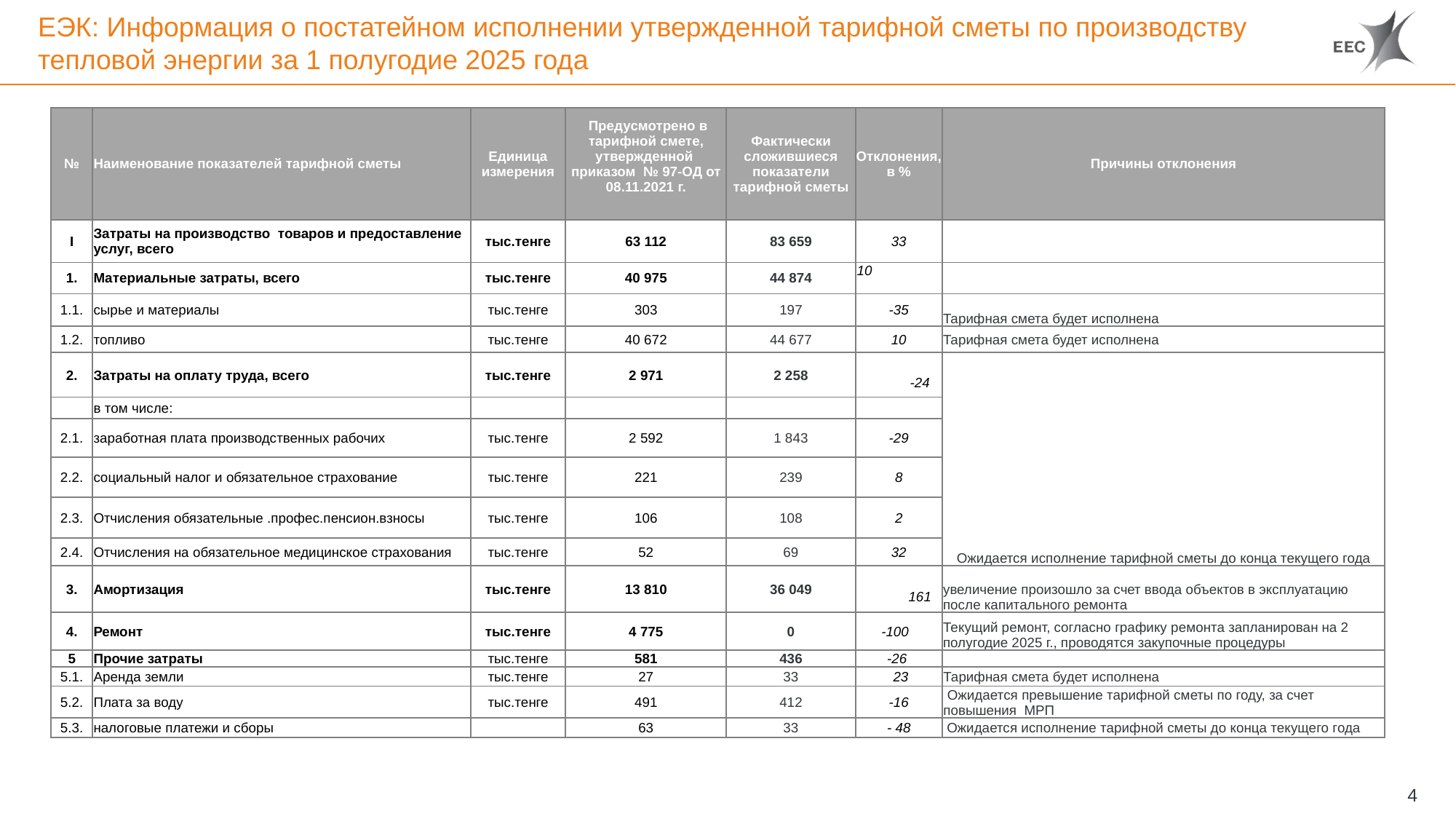

# ЕЭК: Информация о постатейном исполнении утвержденной тарифной сметы по производству тепловой энергии за 1 полугодие 2025 года
| № | Наименование показателей тарифной сметы | Единица измерения | Предусмотрено в тарифной смете, утвержденной приказом № 97-ОД от 08.11.2021 г. | Фактически сложившиеся показатели тарифной сметы | Отклонения, в % | Причины отклонения |
| --- | --- | --- | --- | --- | --- | --- |
| I | Затраты на производство товаров и предоставление услуг, всего | тыс.тенге | 63 112 | 83 659 | 33 |  |
| 1. | Материальные затраты, всего | тыс.тенге | 40 975 | 44 874 | 10 |  |
| 1.1. | сырье и материалы | тыс.тенге | 303 | 197 | -35 | Тарифная смета будет исполнена |
| 1.2. | топливо | тыс.тенге | 40 672 | 44 677 | 10 | Тарифная смета будет исполнена |
| 2. | Затраты на оплату труда, всего | тыс.тенге | 2 971 | 2 258 | -24 | Ожидается исполнение тарифной сметы до конца текущего года |
|  | в том числе: |  |  |  |  |  |
| 2.1. | заработная плата производственных рабочих | тыс.тенге | 2 592 | 1 843 | -29 |  |
| 2.2. | социальный налог и обязательное страхование | тыс.тенге | 221 | 239 | 8 |  |
| 2.3. | Отчисления обязательные .профес.пенсион.взносы | тыс.тенге | 106 | 108 | 2 |  |
| 2.4. | Отчисления на обязательное медицинское страхования | тыс.тенге | 52 | 69 | 32 |  |
| 3. | Амортизация | тыс.тенге | 13 810 | 36 049 | 161 | увеличение произошло за счет ввода объектов в эксплуатацию после капитального ремонта |
| 4. | Ремонт | тыс.тенге | 4 775 | 0 | -100 | Текущий ремонт, согласно графику ремонта запланирован на 2 полугодие 2025 г., проводятся закупочные процедуры |
| 5 | Прочие затраты | тыс.тенге | 581 | 436 | -26 |  |
| 5.1. | Аренда земли | тыс.тенге | 27 | 33 | 23 | Тарифная смета будет исполнена |
| 5.2. | Плата за воду | тыс.тенге | 491 | 412 | -16 | Ожидается превышение тарифной сметы по году, за счет повышения МРП |
| 5.3. | налоговые платежи и сборы |  | 63 | 33 | - 48 | Ожидается исполнение тарифной сметы до конца текущего года |